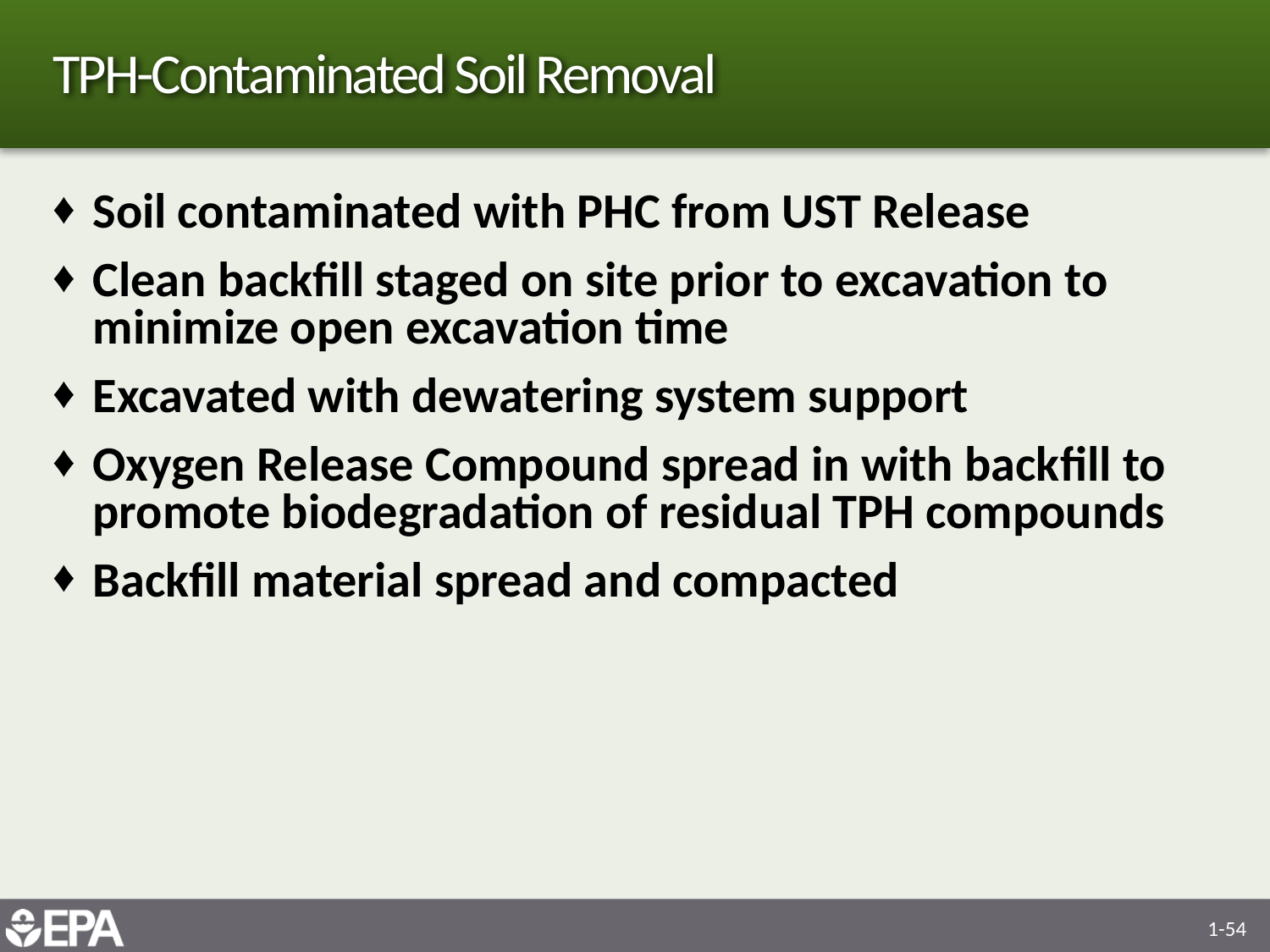

# TPH-Contaminated Soil Removal
Soil contaminated with PHC from UST Release
Clean backfill staged on site prior to excavation to minimize open excavation time
Excavated with dewatering system support
Oxygen Release Compound spread in with backfill to promote biodegradation of residual TPH compounds
Backfill material spread and compacted
1-54